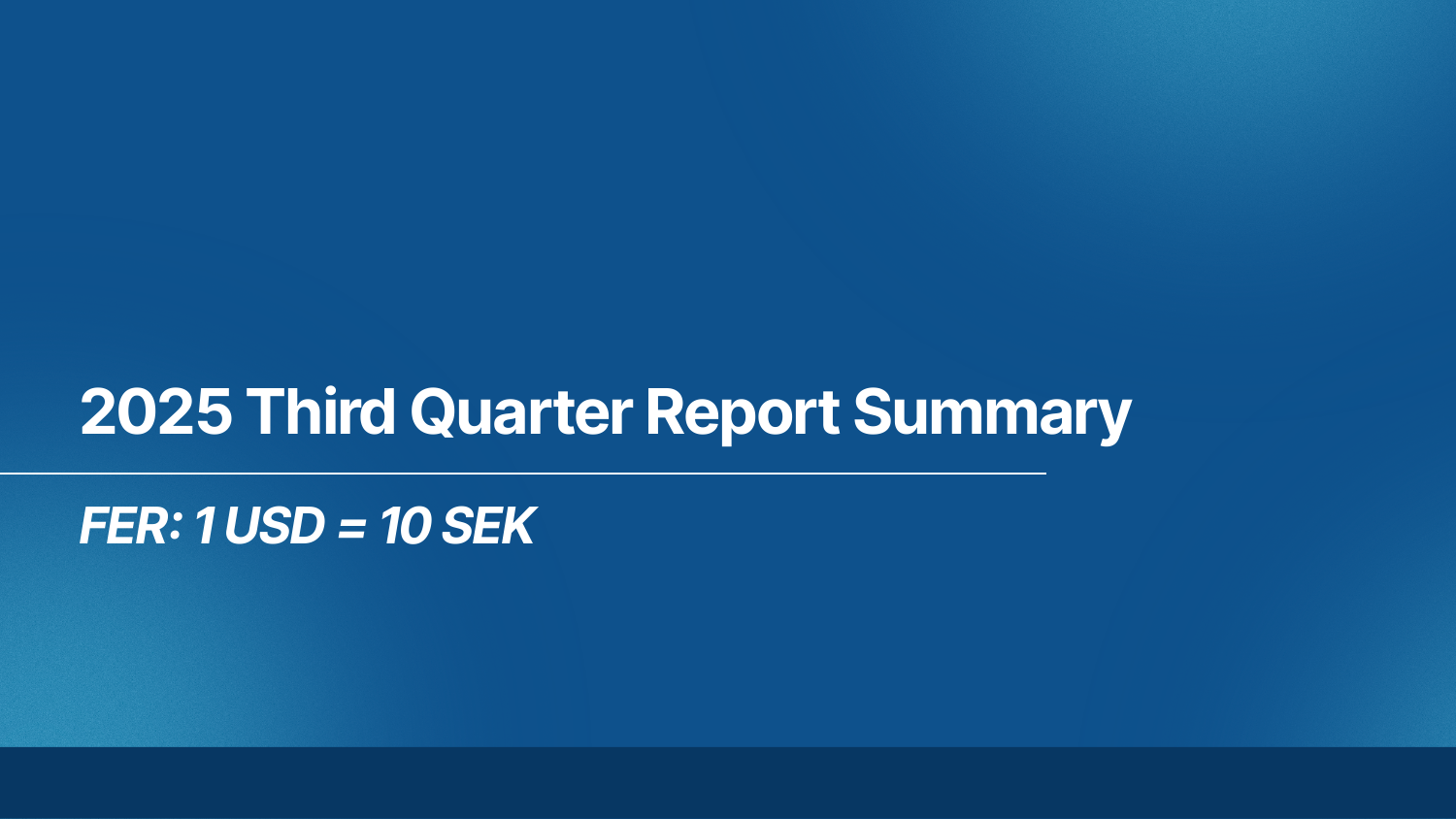

# 2025 Third Quarter Report Summary
FER: 1 USD = 10 SEK